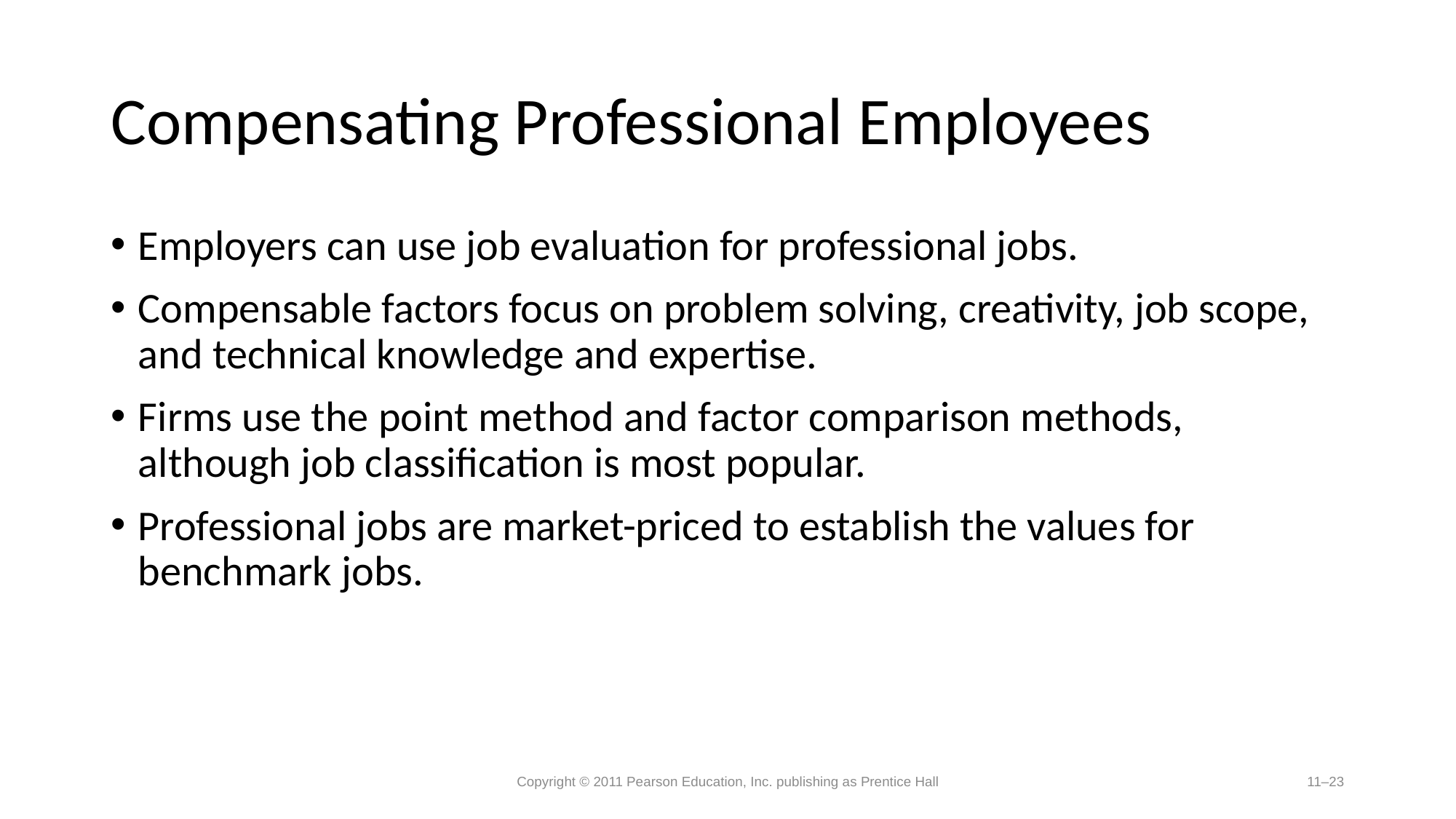

# Compensating Professional Employees
Employers can use job evaluation for professional jobs.
Compensable factors focus on problem solving, creativity, job scope, and technical knowledge and expertise.
Firms use the point method and factor comparison methods, although job classification is most popular.
Professional jobs are market-priced to establish the values for benchmark jobs.
Copyright © 2011 Pearson Education, Inc. publishing as Prentice Hall
11–23